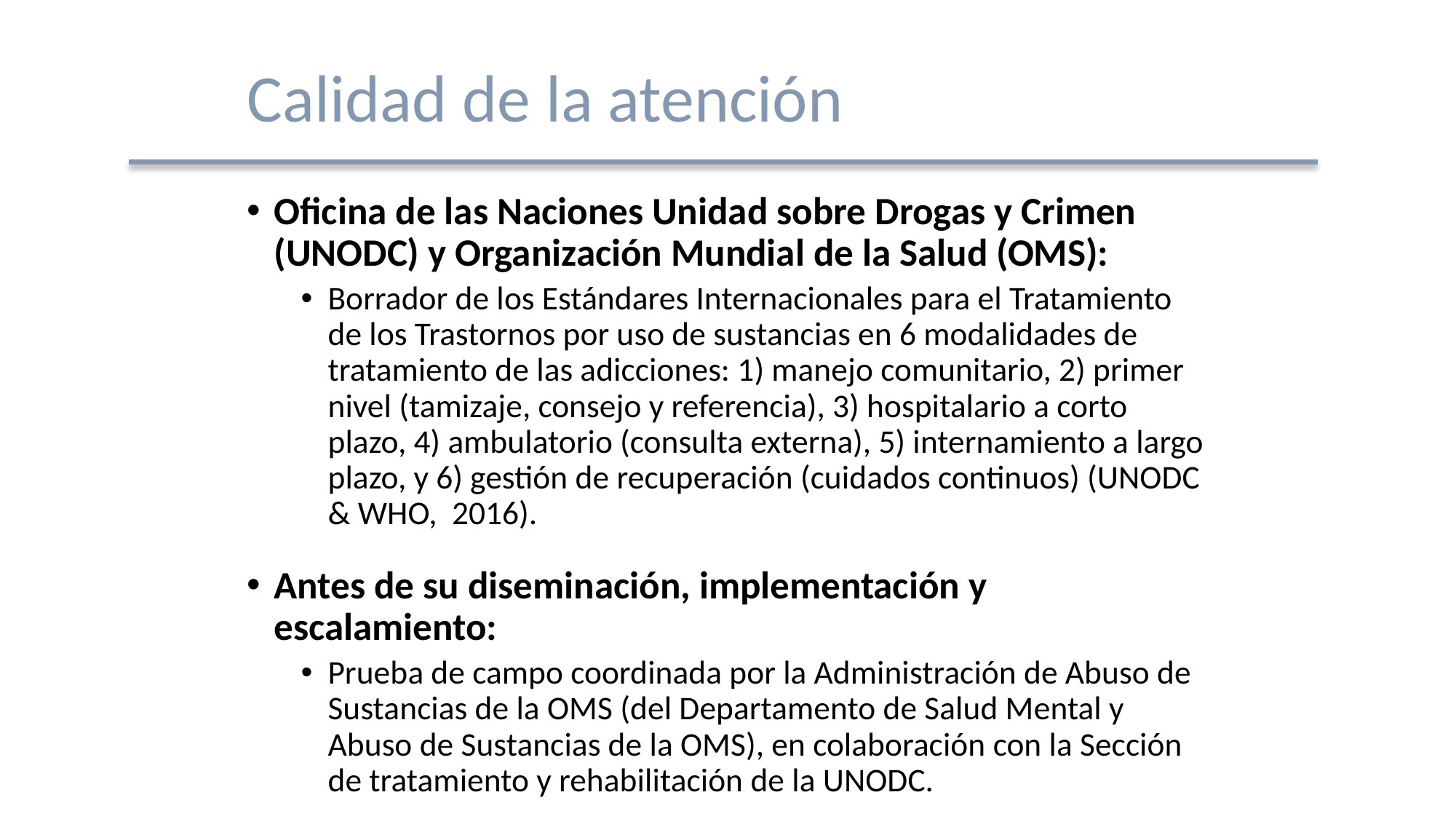

# Calidad de la atención
Oficina de las Naciones Unidad sobre Drogas y Crimen (UNODC) y Organización Mundial de la Salud (OMS):
Borrador de los Estándares Internacionales para el Tratamiento de los Trastornos por uso de sustancias en 6 modalidades de tratamiento de las adicciones: 1) manejo comunitario, 2) primer nivel (tamizaje, consejo y referencia), 3) hospitalario a corto plazo, 4) ambulatorio (consulta externa), 5) internamiento a largo plazo, y 6) gestión de recuperación (cuidados continuos) (UNODC & WHO,  2016).

Antes de su diseminación, implementación y escalamiento:
Prueba de campo coordinada por la Administración de Abuso de Sustancias de la OMS (del Departamento de Salud Mental y Abuso de Sustancias de la OMS), en colaboración con la Sección de tratamiento y rehabilitación de la UNODC.